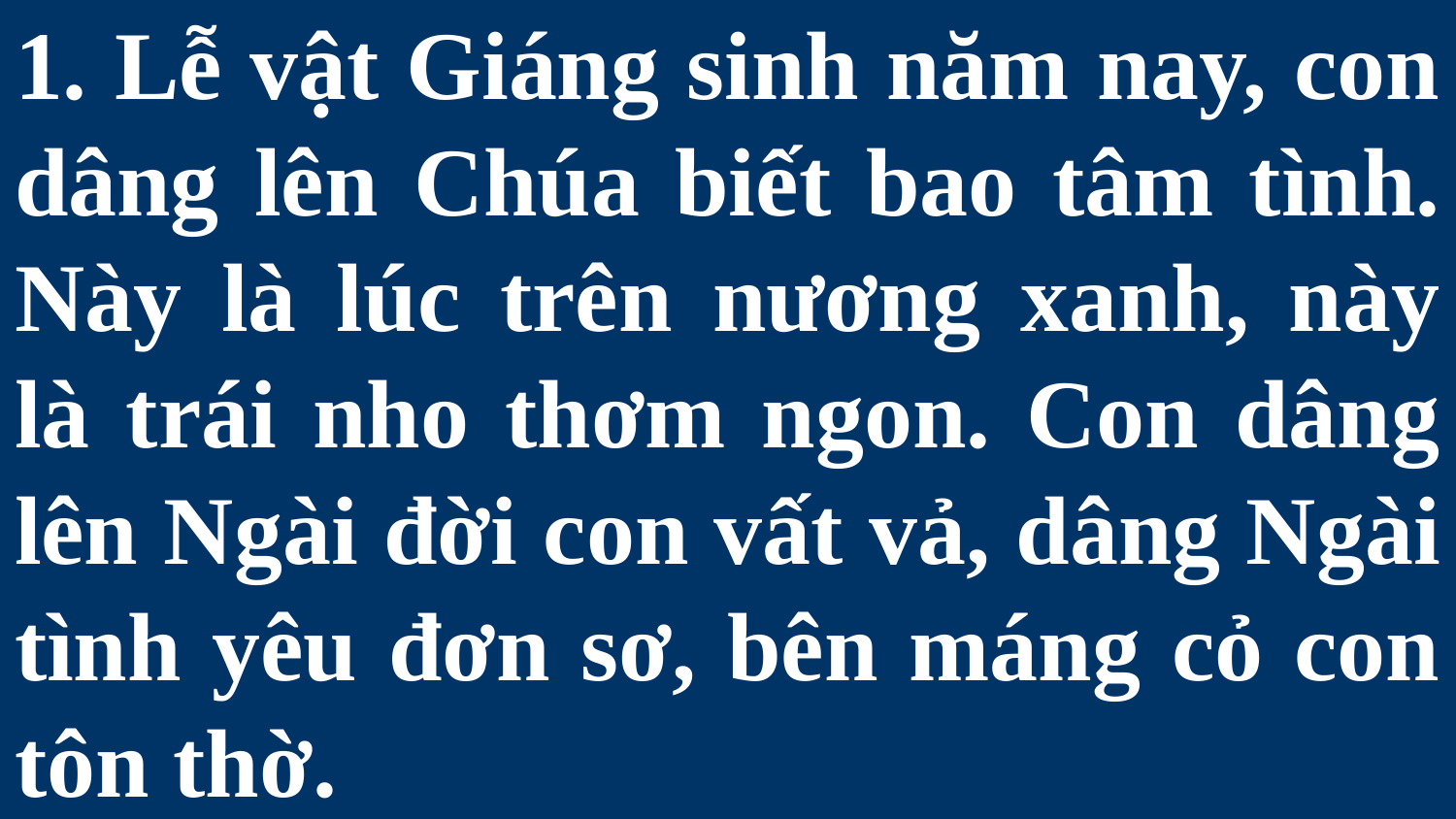

# 1. Lễ vật Giáng sinh năm nay, con dâng lên Chúa biết bao tâm tình. Này là lúc trên nương xanh, này là trái nho thơm ngon. Con dâng lên Ngài đời con vất vả, dâng Ngài tình yêu đơn sơ, bên máng cỏ con tôn thờ.